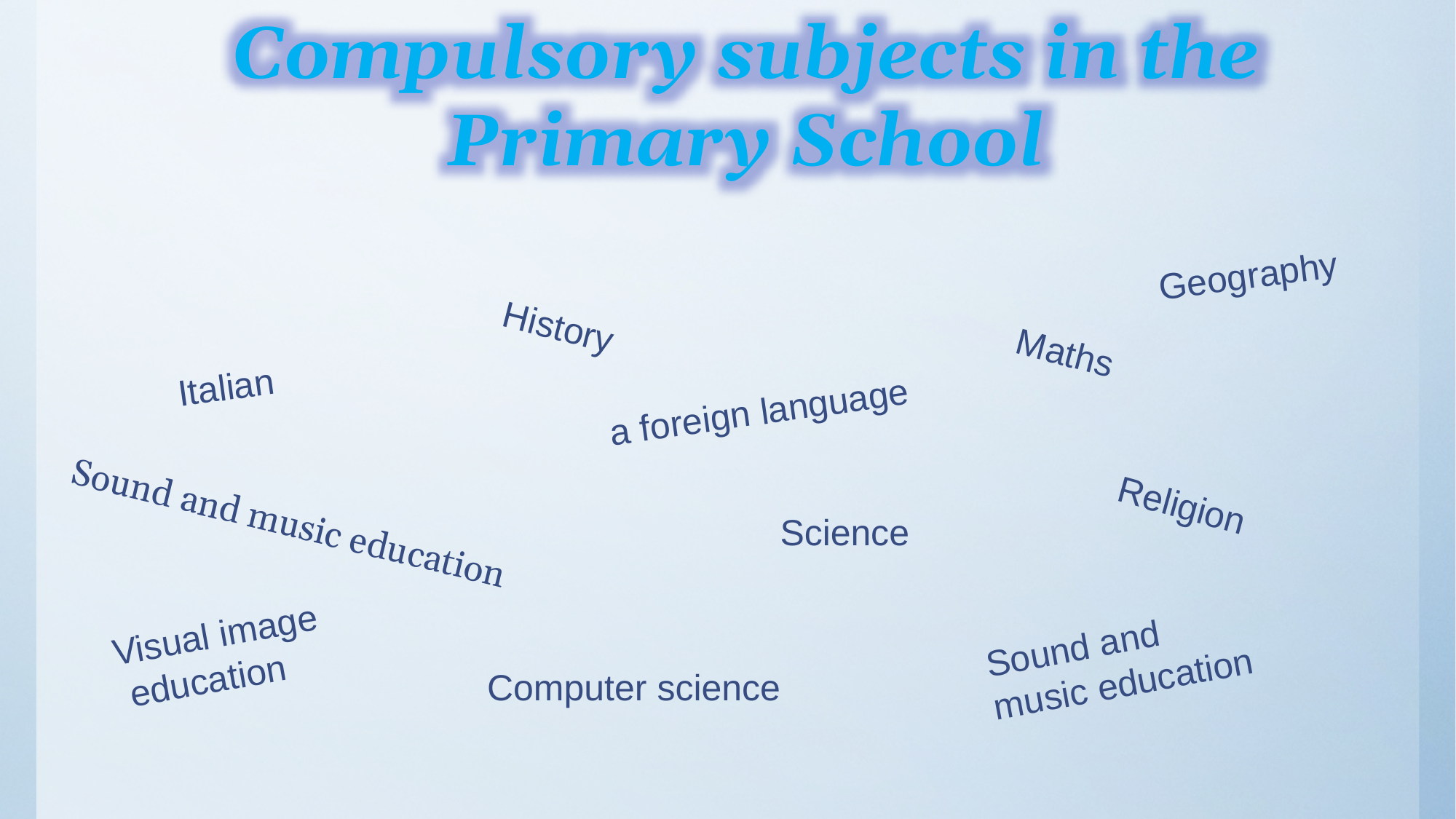

Compulsory subjects in the
Primary School
 Geography
History
Maths
Italian
a foreign language
Religion
Sound and music education
Science
Visual image
 education
Sound and
music education
Computer science